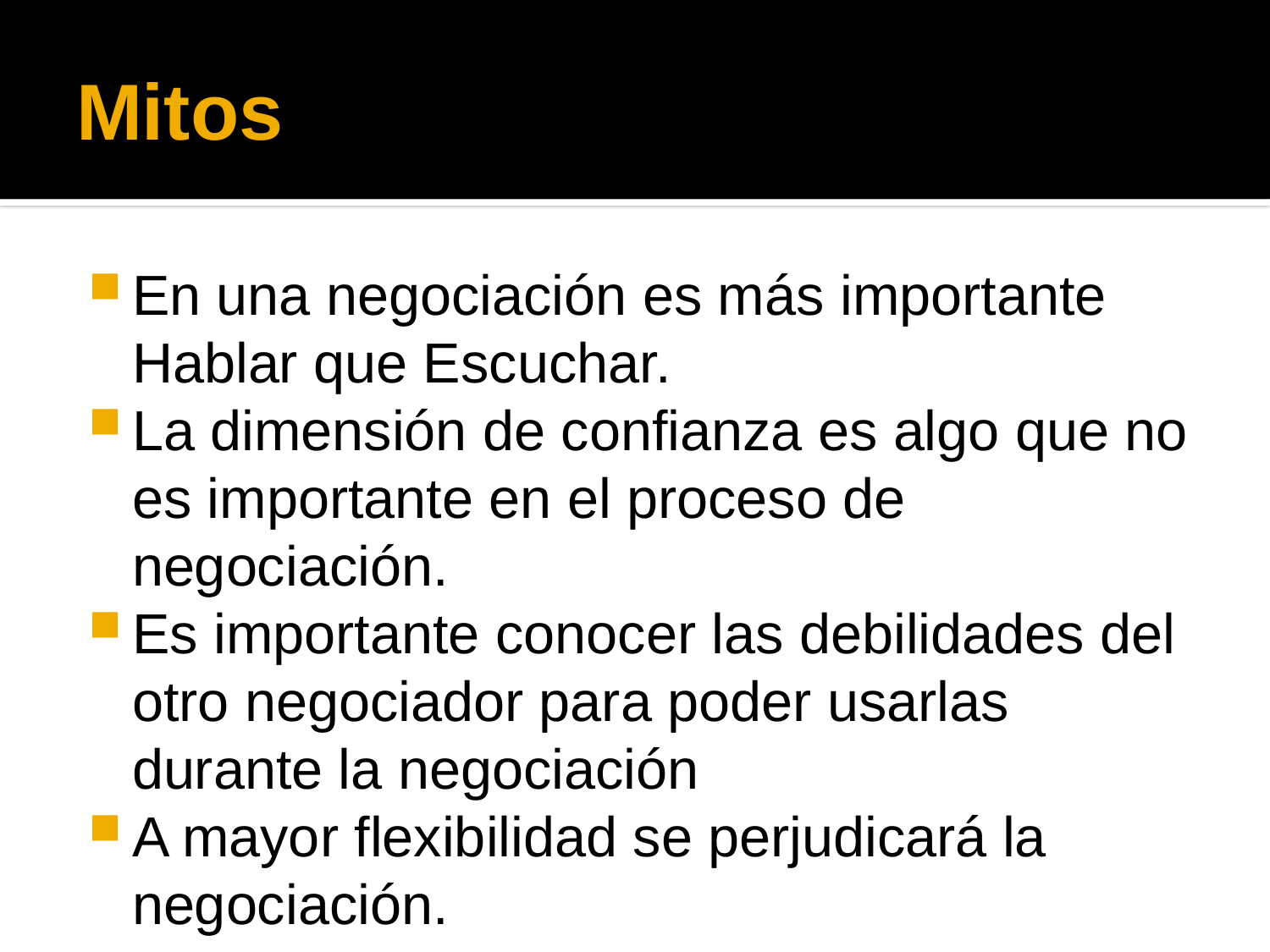

# Mitos
En una negociación es más importante Hablar que Escuchar.
La dimensión de confianza es algo que no es importante en el proceso de negociación.
Es importante conocer las debilidades del otro negociador para poder usarlas durante la negociación
A mayor flexibilidad se perjudicará la negociación.